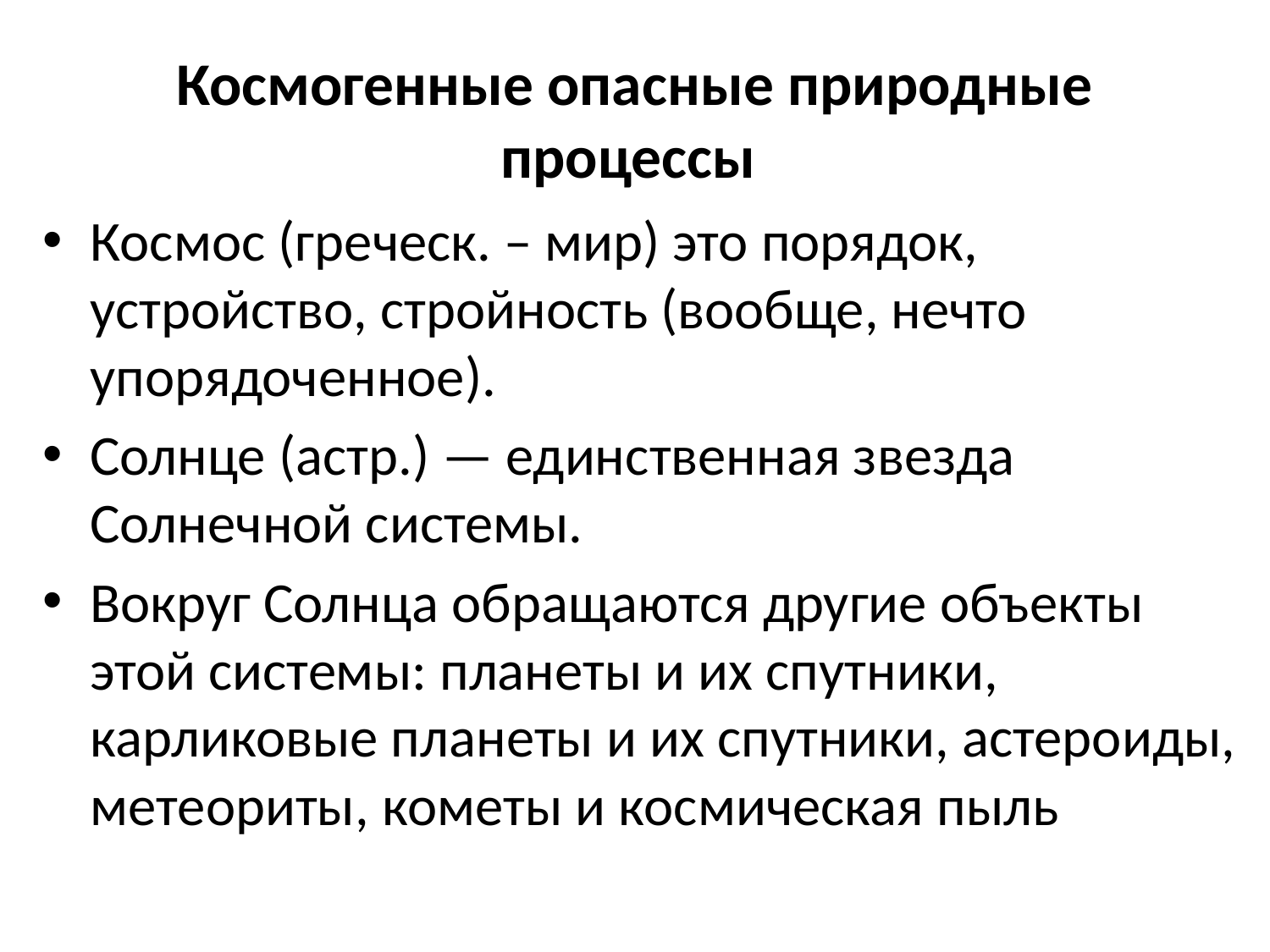

# Космогенные опасные природные процессы
Космос (греческ. – мир) это порядок, устройство, стройность (вообще, нечто упорядоченное).
Солнце (астр.) — единственная звезда Солнечной системы.
Вокруг Солнца обращаются другие объекты этой системы: планеты и их спутники, карликовые планеты и их спутники, астероиды, метеориты, кометы и космическая пыль